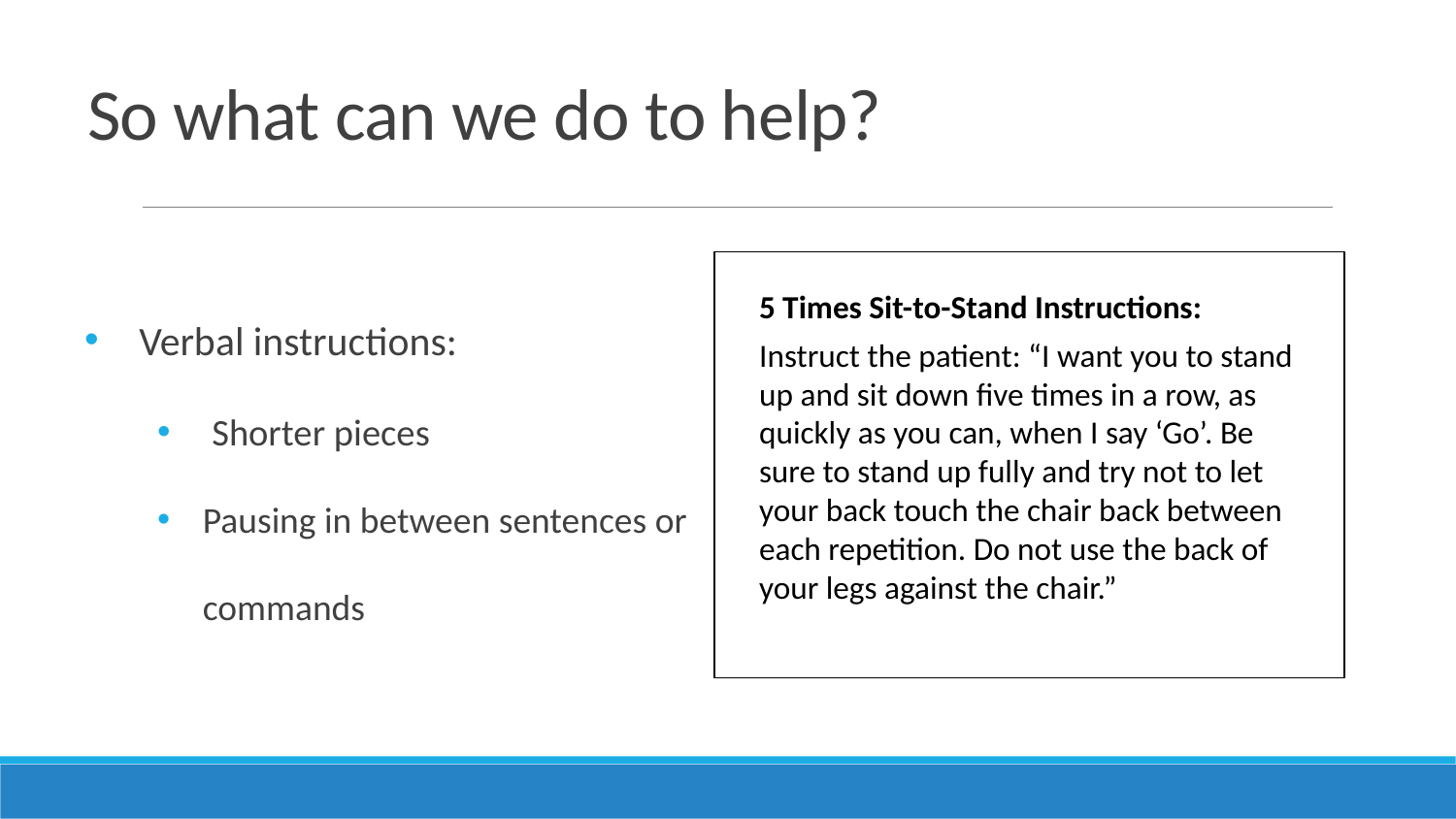

# So what can we do to help?
Verbal instructions:
Shorter pieces
Pausing in between sentences or commands

5 Times Sit-to-Stand Instructions:
Instruct the patient: “I want you to stand up and sit down five times in a row, as quickly as you can, when I say ‘Go’. Be sure to stand up fully and try not to let your back touch the chair back between each repetition. Do not use the back of your legs against the chair.”